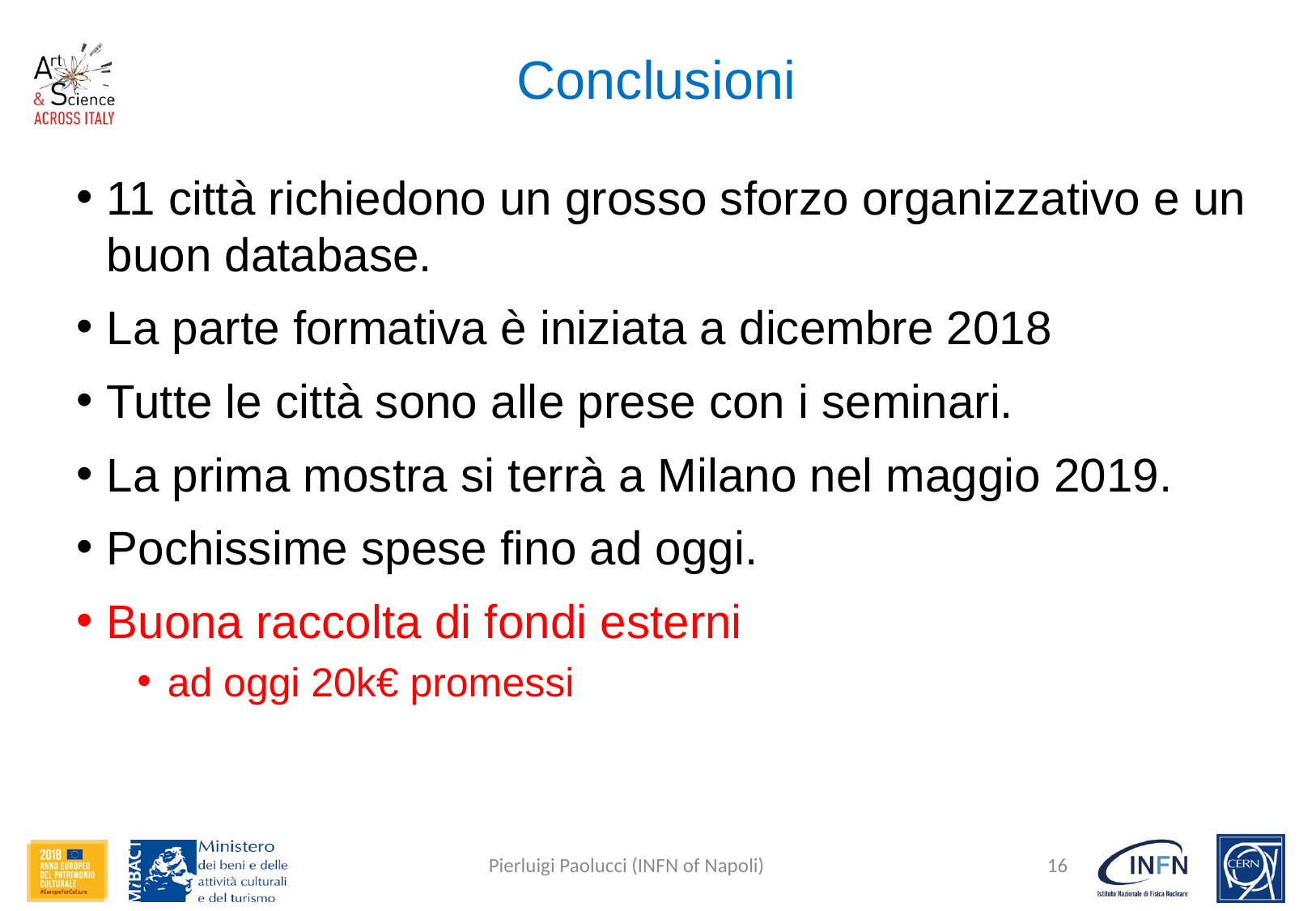

# Conclusioni
11 città richiedono un grosso sforzo organizzativo e un buon database.
La parte formativa è iniziata a dicembre 2018
Tutte le città sono alle prese con i seminari.
La prima mostra si terrà a Milano nel maggio 2019.
Pochissime spese fino ad oggi.
Buona raccolta di fondi esterni
ad oggi 20k€ promessi
Pierluigi Paolucci (INFN of Napoli)
16